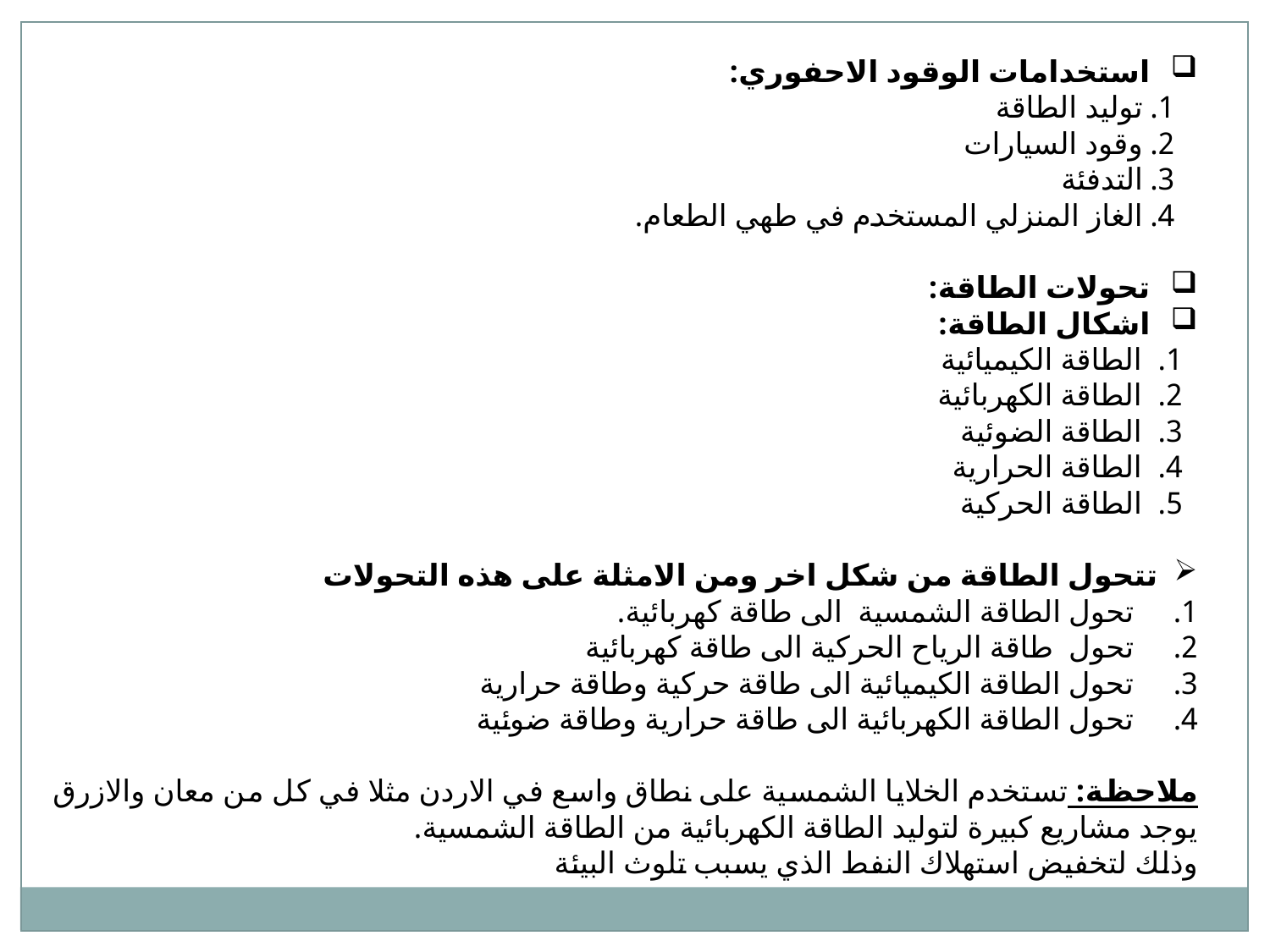

استخدامات الوقود الاحفوري:
توليد الطاقة
وقود السيارات
التدفئة
الغاز المنزلي المستخدم في طهي الطعام.

تحولات الطاقة:
اشكال الطاقة:
الطاقة الكيميائية
الطاقة الكهربائية
الطاقة الضوئية
الطاقة الحرارية
الطاقة الحركية

تتحول الطاقة من شكل اخر ومن الامثلة على هذه التحولات
تحول الطاقة الشمسية  الى طاقة كهربائية.
تحول  طاقة الرياح الحركية الى طاقة كهربائية
تحول الطاقة الكيميائية الى طاقة حركية وطاقة حرارية
تحول الطاقة الكهربائية الى طاقة حرارية وطاقة ضوئية

ملاحظة: تستخدم الخلايا الشمسية على نطاق واسع في الاردن مثلا في كل من معان والازرق يوجد مشاريع كبيرة لتوليد الطاقة الكهربائية من الطاقة الشمسية.
وذلك لتخفيض استهلاك النفط الذي يسبب تلوث البيئة